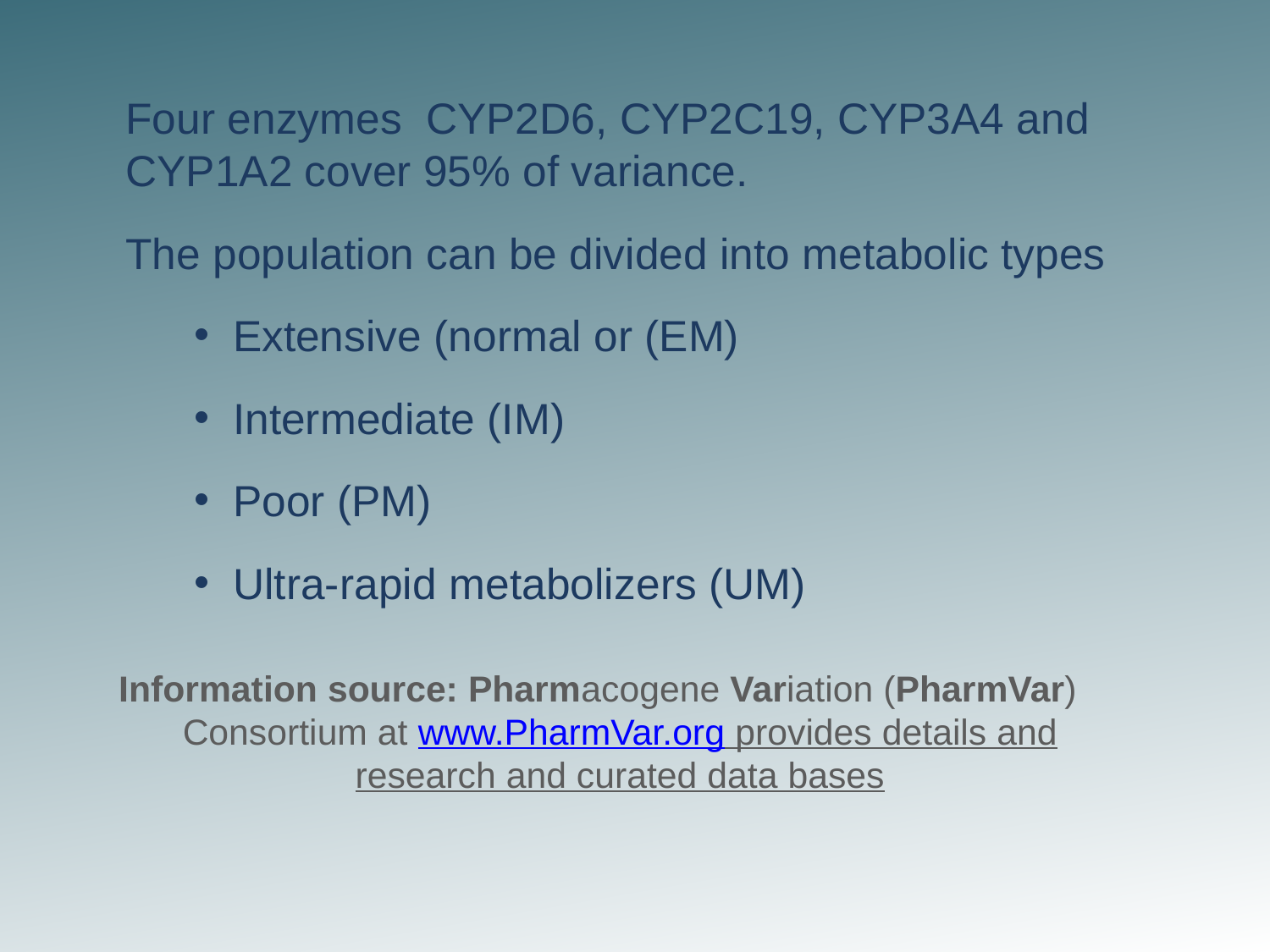

Four enzymes  CYP2D6, CYP2C19, CYP3A4 and CYP1A2 cover 95% of variance.
The population can be divided into metabolic types
  Extensive (normal or (EM)
  Intermediate (IM)
  Poor (PM)
  Ultra-rapid metabolizers (UM)

Information source: Pharmacogene Variation (PharmVar) Consortium at www.PharmVar.org provides details and research and curated data bases